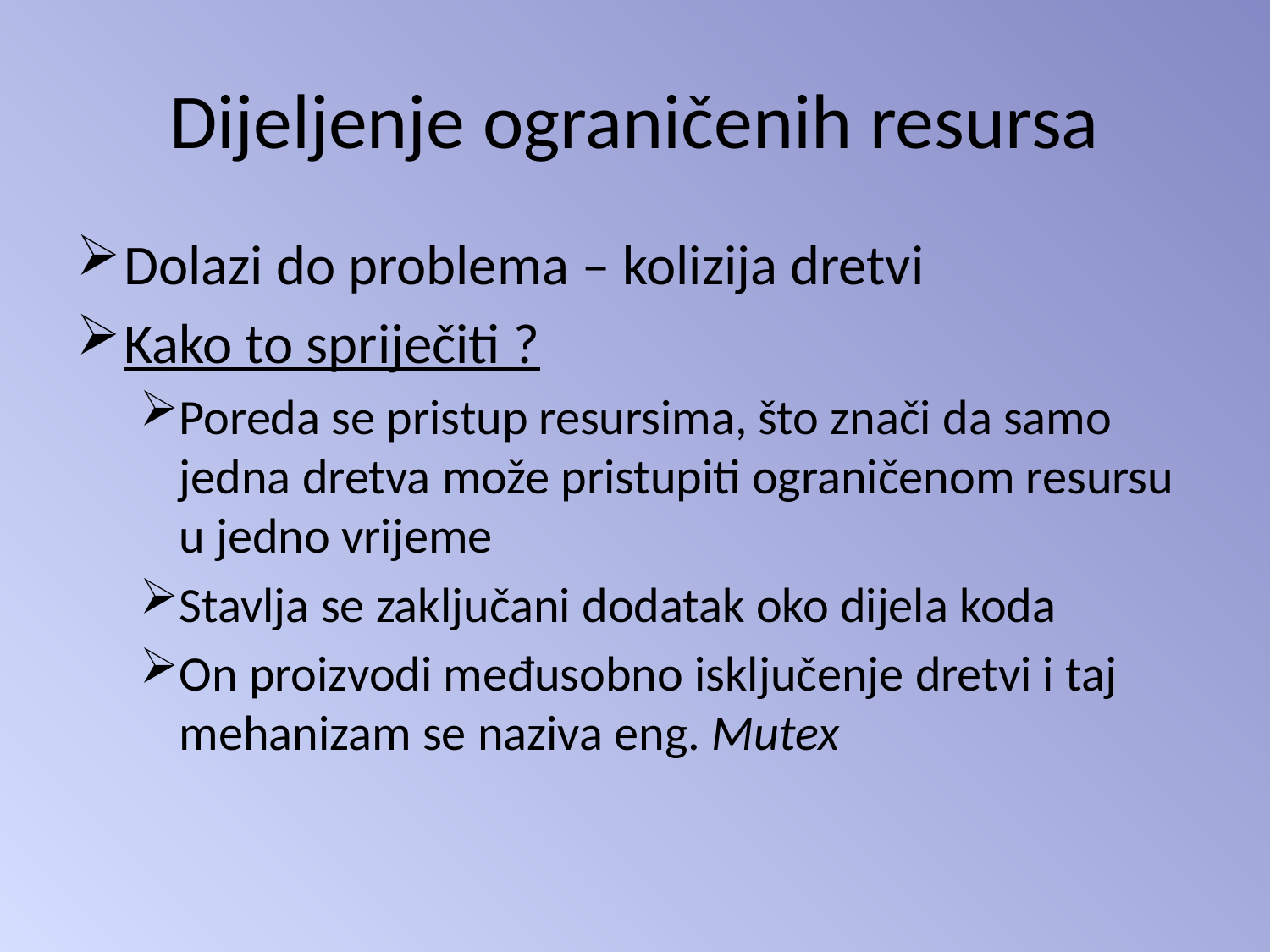

# Dijeljenje ograničenih resursa
Dolazi do problema – kolizija dretvi
Kako to spriječiti ?
Poreda se pristup resursima, što znači da samo jedna dretva može pristupiti ograničenom resursu u jedno vrijeme
Stavlja se zaključani dodatak oko dijela koda
On proizvodi međusobno isključenje dretvi i taj mehanizam se naziva eng. Mutex